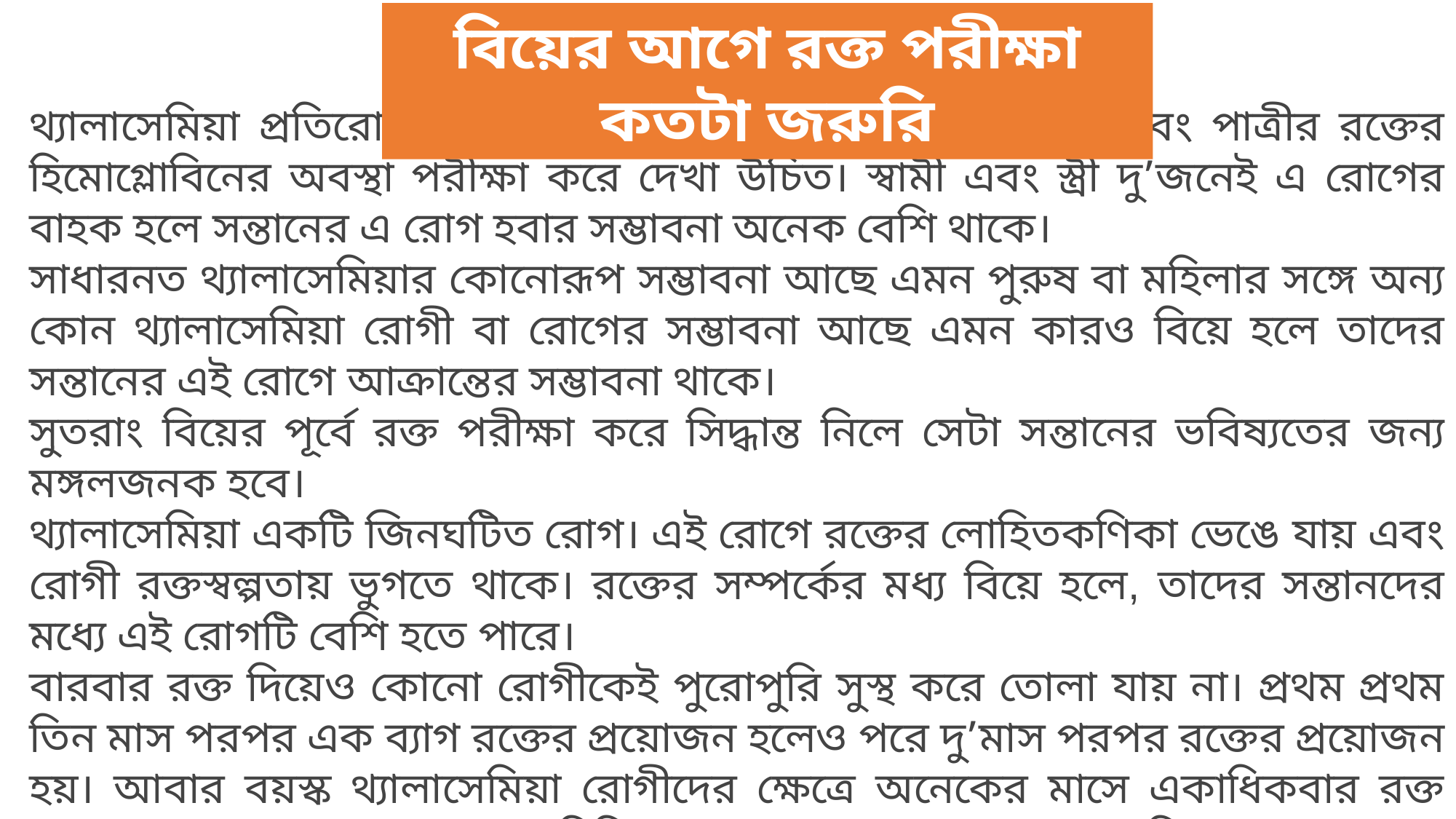

বিয়ের আগে রক্ত পরীক্ষা কতটা জরুরি
থ্যালাসেমিয়া প্রতিরোধের পূর্ব সতর্কতাস্বরূপ বিয়ের আগে পাত্র এবং পাত্রীর রক্তের হিমোগ্লোবিনের অবস্থা পরীক্ষা করে দেখা উচিত। স্বামী এবং স্ত্রী দু’জনেই এ রোগের বাহক হলে সন্তানের এ রোগ হবার সম্ভাবনা অনেক বেশি থাকে।
সাধারনত থ্যালাসেমিয়ার কোনোরূপ সম্ভাবনা আছে এমন পুরুষ বা মহিলার সঙ্গে অন্য কোন থ্যালাসেমিয়া রোগী বা রোগের সম্ভাবনা আছে এমন কারও বিয়ে হলে তাদের সন্তানের এই রোগে আক্রান্তের সম্ভাবনা থাকে।
সুতরাং বিয়ের পূর্বে রক্ত পরীক্ষা করে সিদ্ধান্ত নিলে সেটা সন্তানের ভবিষ্যতের জন্য মঙ্গলজনক হবে।
থ্যালাসেমিয়া একটি জিনঘটিত রোগ। এই রোগে রক্তের লোহিতকণিকা ভেঙে যায় এবং রোগী রক্তস্বল্পতায় ভুগতে থাকে। রক্তের সম্পর্কের মধ্য বিয়ে হলে, তাদের সন্তানদের মধ্যে এই রোগটি বেশি হতে পারে।
বারবার রক্ত দিয়েও কোনো রোগীকেই পুরোপুরি সুস্থ করে তোলা যায় না। প্রথম প্রথম তিন মাস পরপর এক ব্যাগ রক্তের প্রয়োজন হলেও পরে দু’মাস পরপর রক্তের প্রয়োজন হয়। আবার বয়স্ক থ্যালাসেমিয়া রোগীদের ক্ষেত্রে অনেকের মাসে একাধিকবার রক্ত দেবার প্রয়োজন হয়। এ রোগের চিকিৎসা অত্যন্ত ব্যয়বহুল হওয়ায় দরিদ্র মানুষের জন্য রোগাক্রান্ত সন্তানের চিকিৎসার খরচ বহন করা অসম্ভব হয়ে যায়।
তাই, থ্যালাসেমিয়া প্রতিরোধে সচেতনতার কোনো বিকল্প নেই। তাই, বিয়ের পূর্বে রক্ত পরীক্ষা এবং নিকটাত্মীয়ের মধ্যে বিয়ে পরিত্যাগের মাধ্যমে এ রোগ প্রতিরোধ করতে হবে।